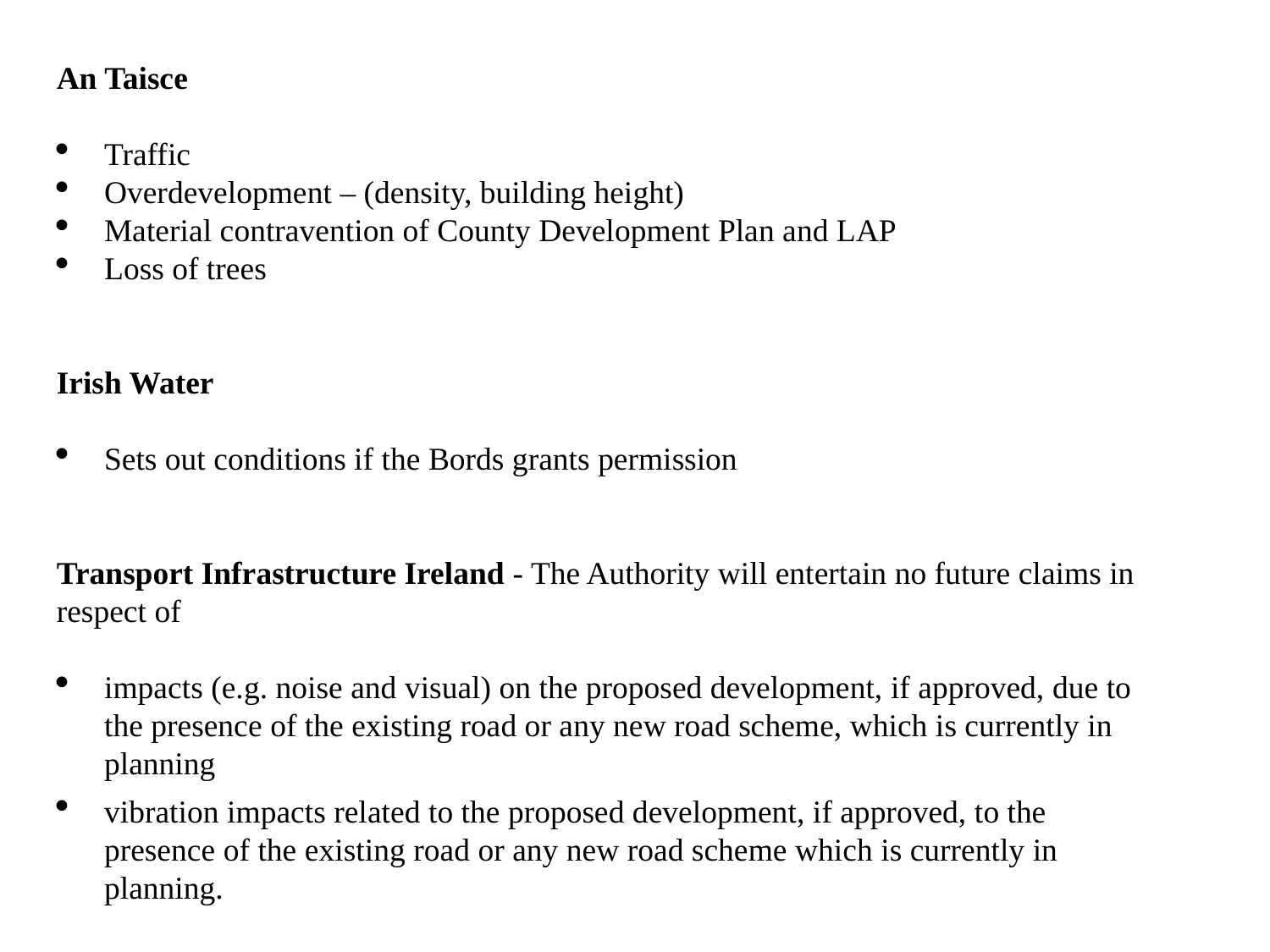

An Taisce

Traffic
Overdevelopment – (density, building height)
Material contravention of County Development Plan and LAP
Loss of trees

Irish Water

Sets out conditions if the Bords grants permission

Transport Infrastructure Ireland - The Authority will entertain no future claims in respect of

impacts (e.g. noise and visual) on the proposed development, if approved, due to the presence of the existing road or any new road scheme, which is currently in planning
vibration impacts related to the proposed development, if approved, to the presence of the existing road or any new road scheme which is currently in planning.